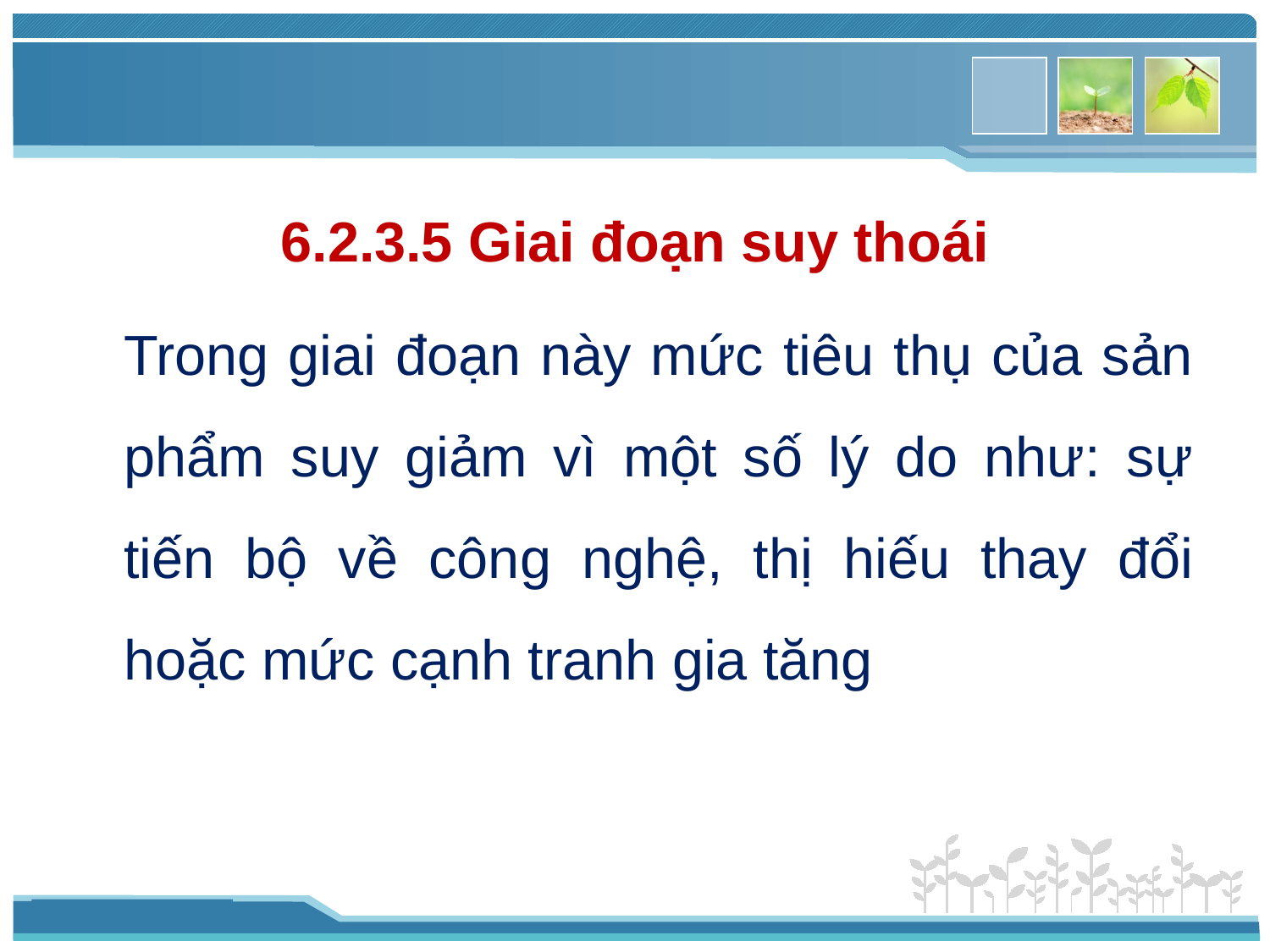

#
6.2.3.5 Giai đoạn suy thoái
	Trong giai đoạn này mức tiêu thụ của sản phẩm suy giảm vì một số lý do như: sự tiến bộ về công nghệ, thị hiếu thay đổi hoặc mức cạnh tranh gia tăng